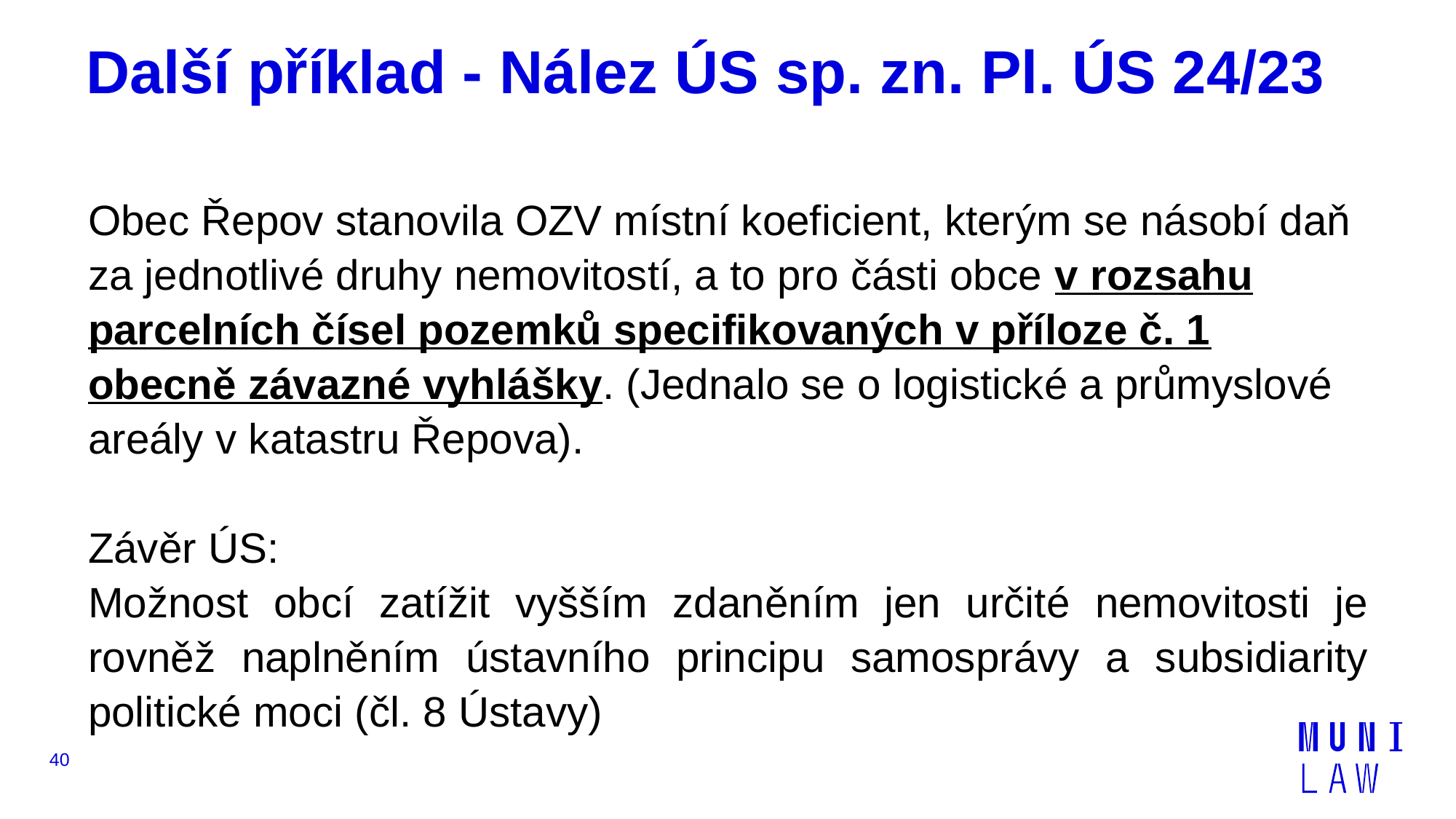

# Další příklad - Nález ÚS sp. zn. Pl. ÚS 24/23
Obec Řepov stanovila OZV místní koeficient, kterým se násobí daň za jednotlivé druhy nemovitostí, a to pro části obce v rozsahu parcelních čísel pozemků specifikovaných v příloze č. 1 obecně závazné vyhlášky. (Jednalo se o logistické a průmyslové areály v katastru Řepova).

Závěr ÚS:
Možnost obcí zatížit vyšším zdaněním jen určité nemovitosti je rovněž naplněním ústavního principu samosprávy a subsidiarity politické moci (čl. 8 Ústavy)
40